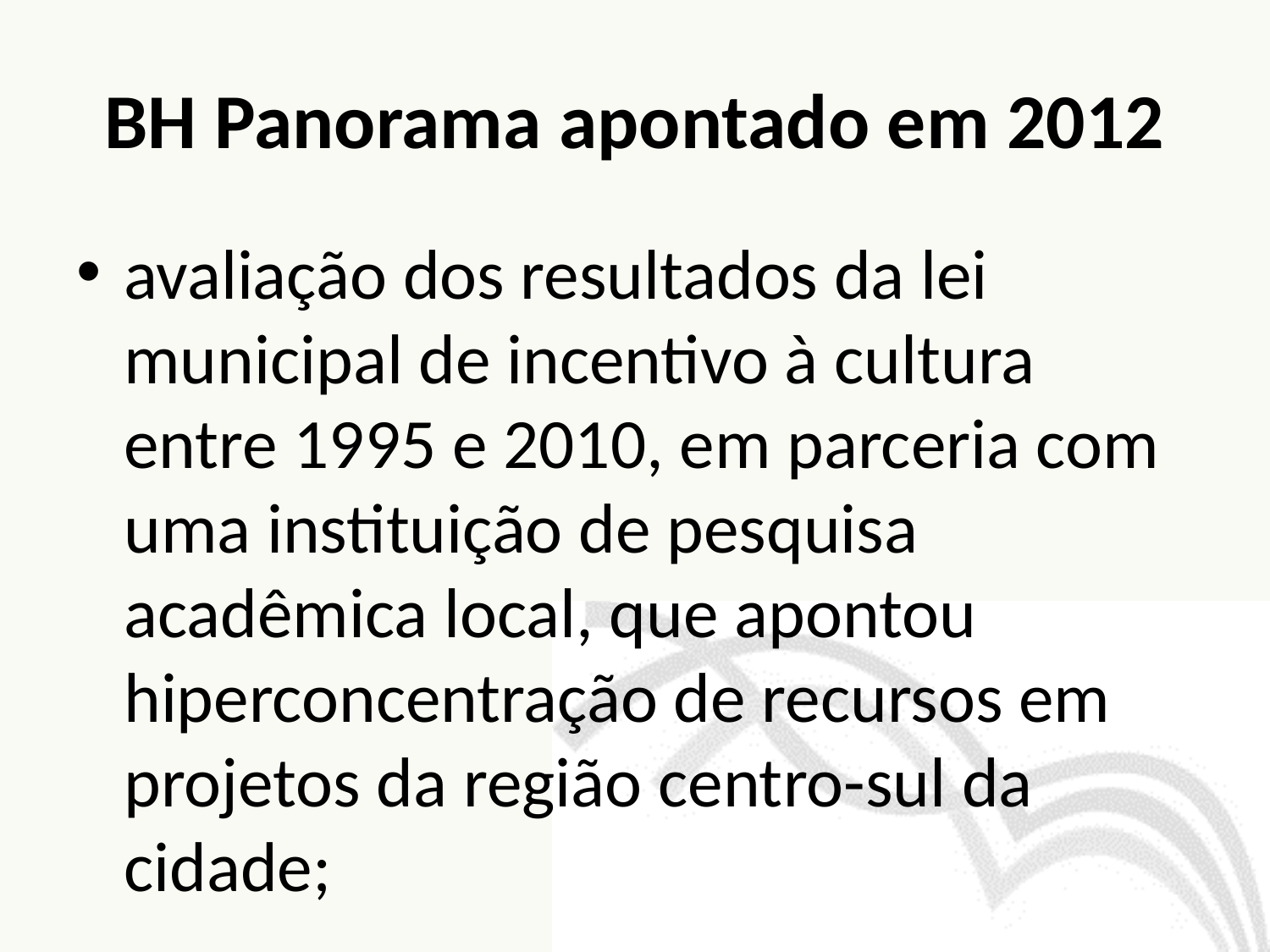

# BH Panorama apontado em 2012
avaliação dos resultados da lei municipal de incentivo à cultura entre 1995 e 2010, em parceria com uma instituição de pesquisa acadêmica local, que apontou hiperconcentração de recursos em projetos da região centro-sul da cidade;